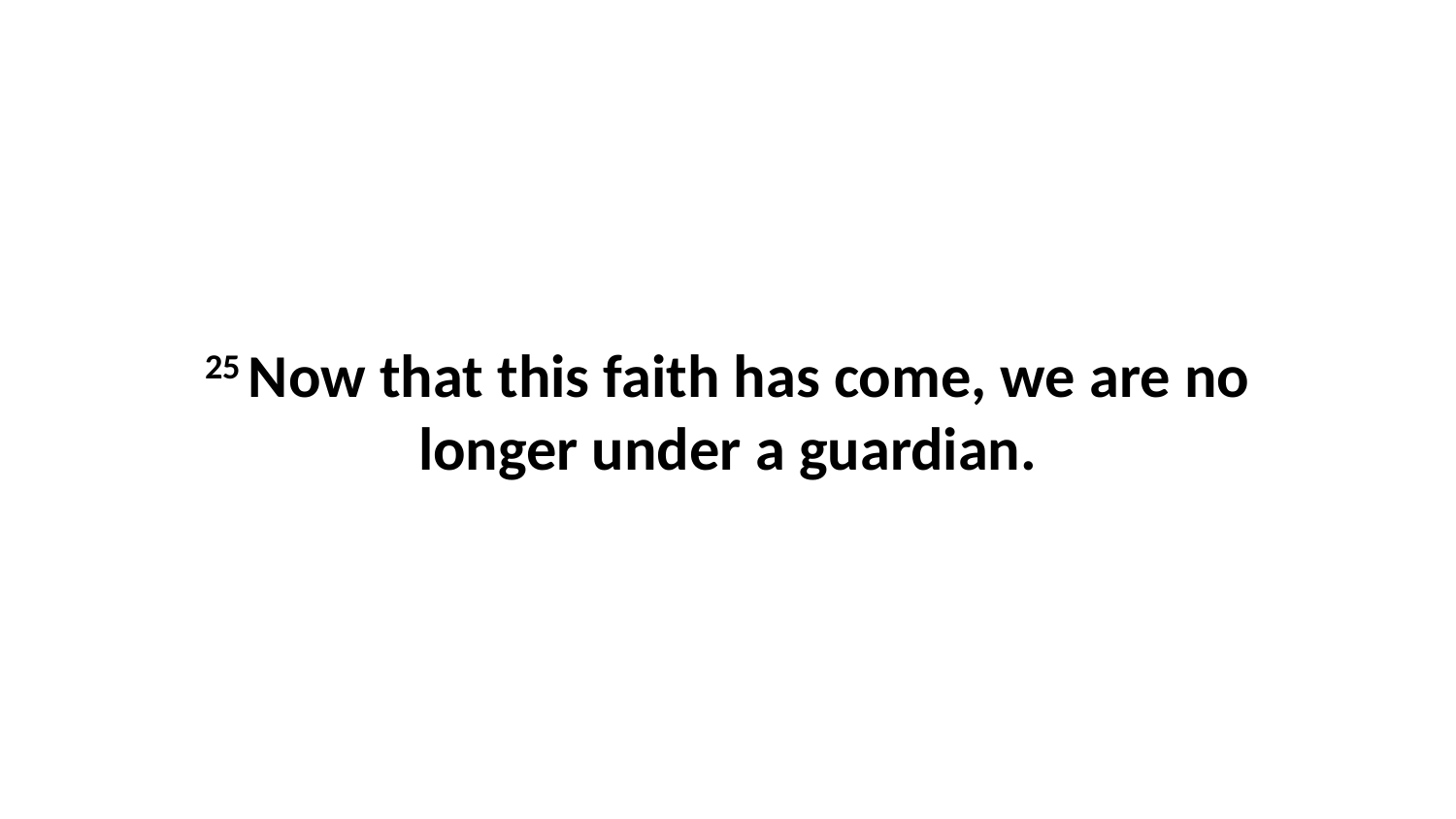

25 Now that this faith has come, we are no longer under a guardian.